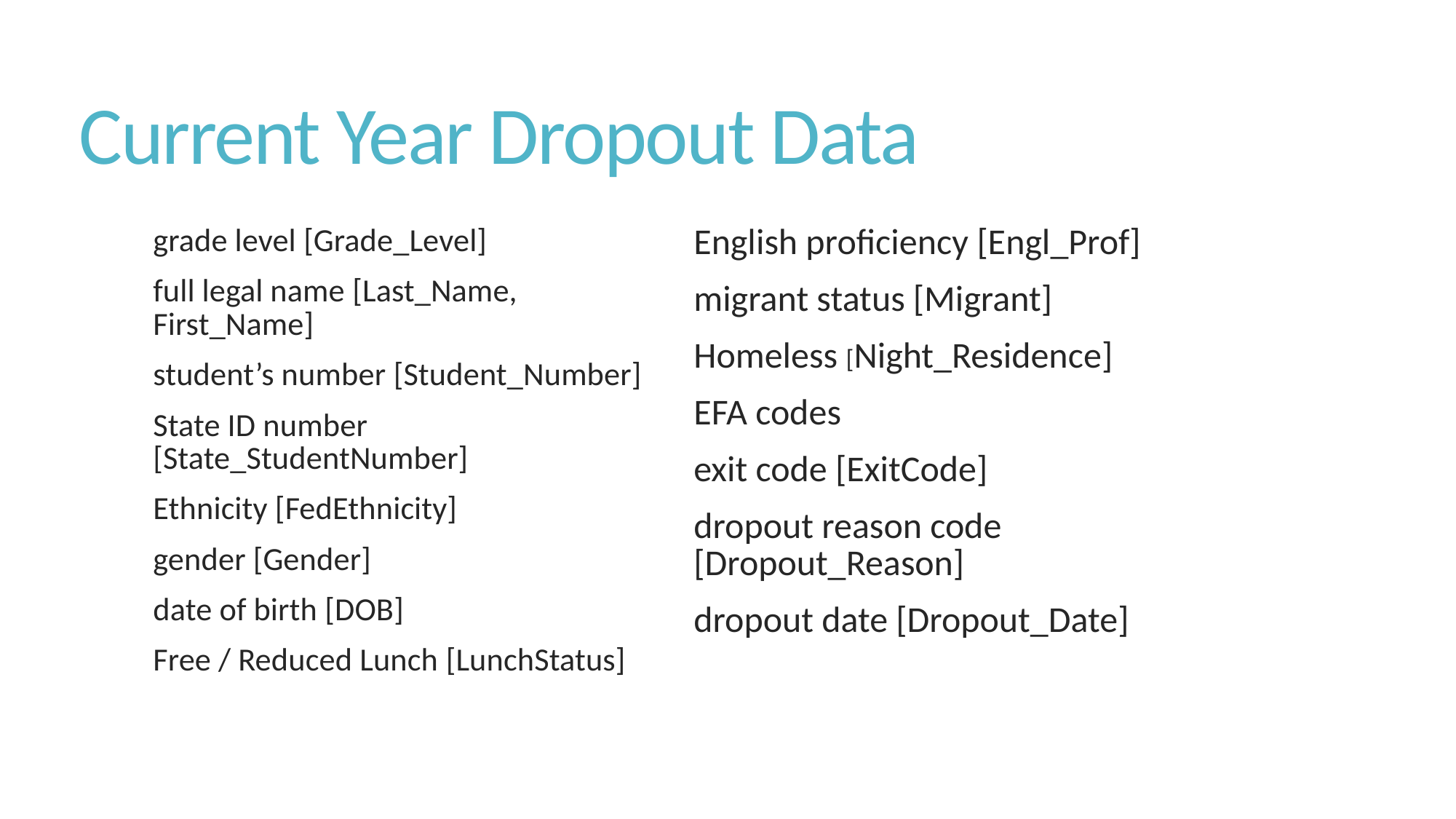

# Current Year Dropout Data
English proficiency [Engl_Prof]
migrant status [Migrant]
Homeless [Night_Residence]
EFA codes
exit code [ExitCode]
dropout reason code [Dropout_Reason]
dropout date [Dropout_Date]
grade level [Grade_Level]
full legal name [Last_Name, First_Name]
student’s number [Student_Number]
State ID number [State_StudentNumber]
Ethnicity [FedEthnicity]
gender [Gender]
date of birth [DOB]
Free / Reduced Lunch [LunchStatus]